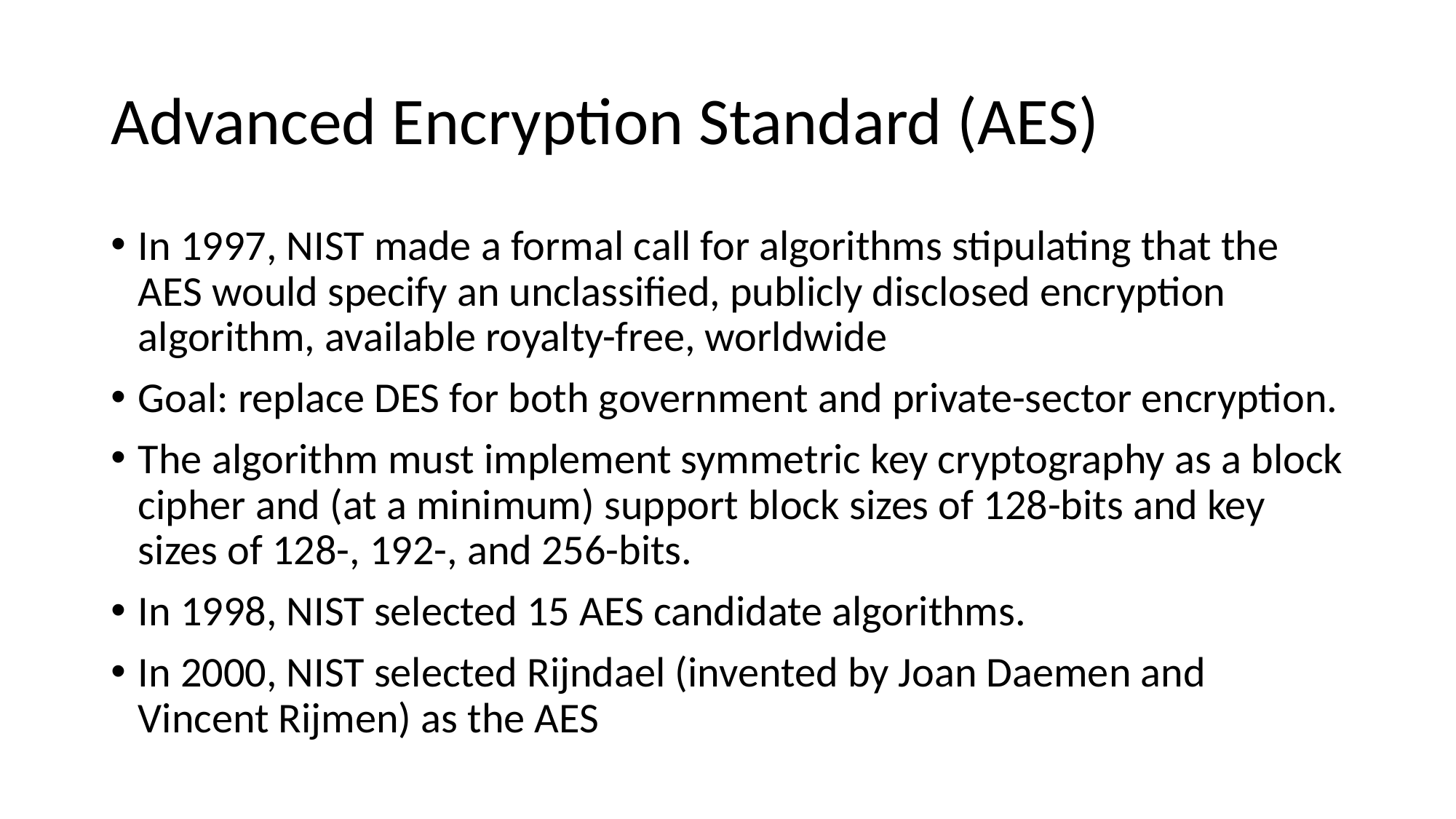

# Advanced Encryption Standard (AES)
In 1997, NIST made a formal call for algorithms stipulating that the AES would specify an unclassified, publicly disclosed encryption algorithm, available royalty-free, worldwide
Goal: replace DES for both government and private-sector encryption.
The algorithm must implement symmetric key cryptography as a block cipher and (at a minimum) support block sizes of 128-bits and key sizes of 128-, 192-, and 256-bits.
In 1998, NIST selected 15 AES candidate algorithms.
In 2000, NIST selected Rijndael (invented by Joan Daemen and Vincent Rijmen) as the AES